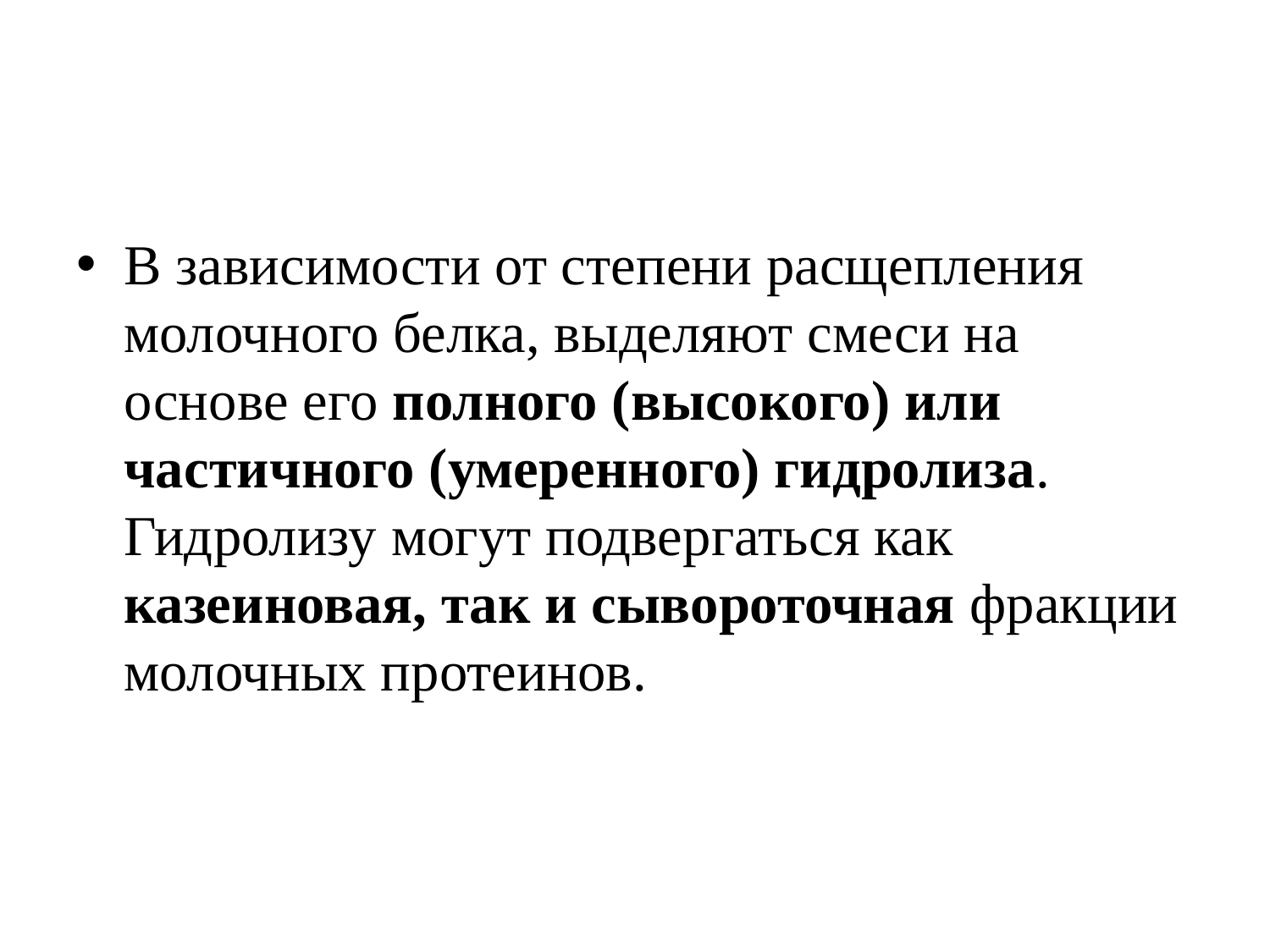

#
В зависимости от степени расщепления молочного белка, выделяют смеси на основе его полного (высокого) или частичного (умеренного) гидролиза. Гидролизу могут подвергаться как казеиновая, так и сывороточная фракции молочных протеинов.